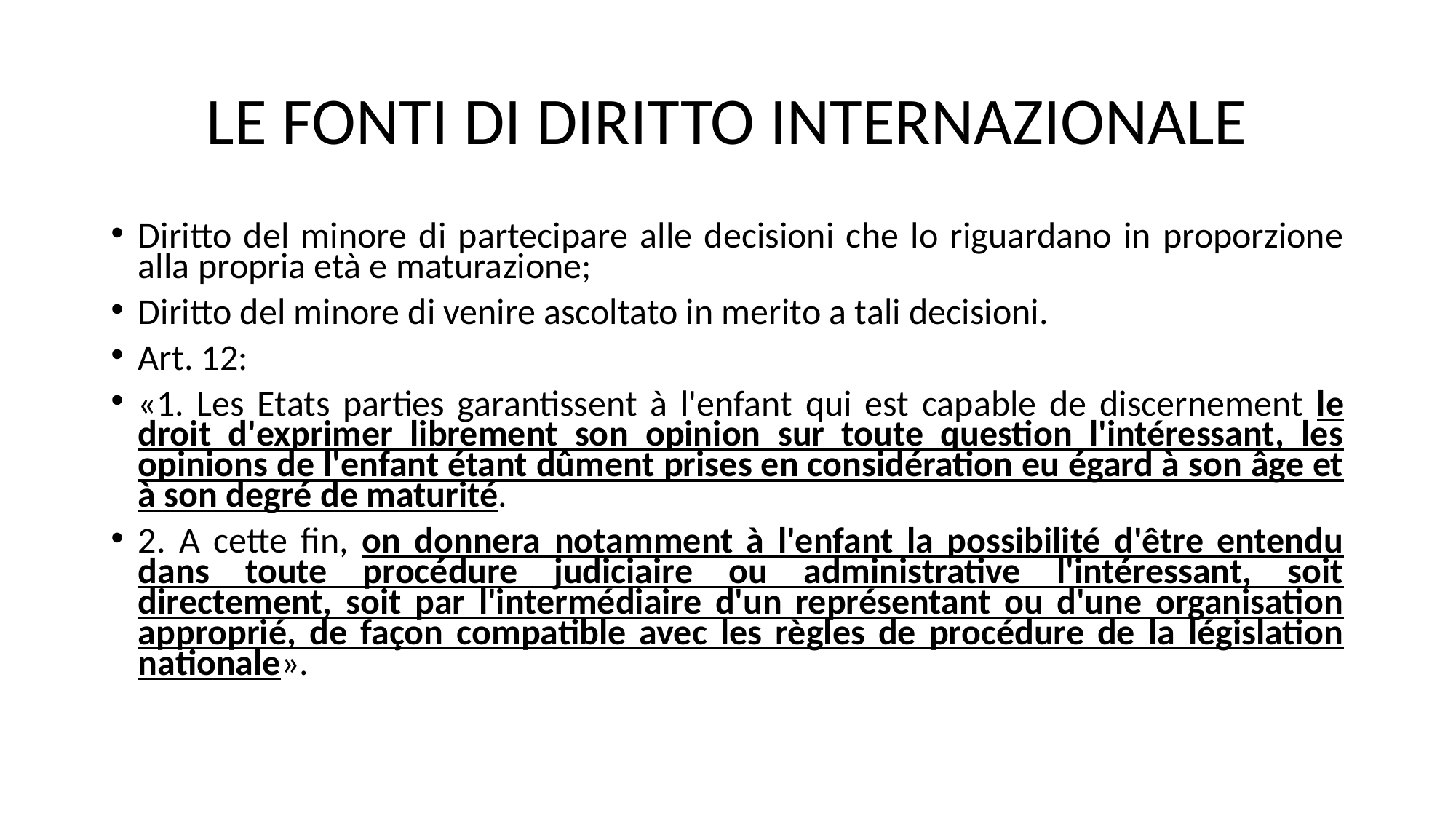

# LE FONTI DI DIRITTO INTERNAZIONALE
Diritto del minore di partecipare alle decisioni che lo riguardano in proporzione alla propria età e maturazione;
Diritto del minore di venire ascoltato in merito a tali decisioni.
Art. 12:
«1. Les Etats parties garantissent à l'enfant qui est capable de discernement le droit d'exprimer librement son opinion sur toute question l'intéressant, les opinions de l'enfant étant dûment prises en considération eu égard à son âge et à son degré de maturité.
2. A cette fin, on donnera notamment à l'enfant la possibilité d'être entendu dans toute procédure judiciaire ou administrative l'intéressant, soit directement, soit par l'intermédiaire d'un représentant ou d'une organisation approprié, de façon compatible avec les règles de procédure de la législation nationale».